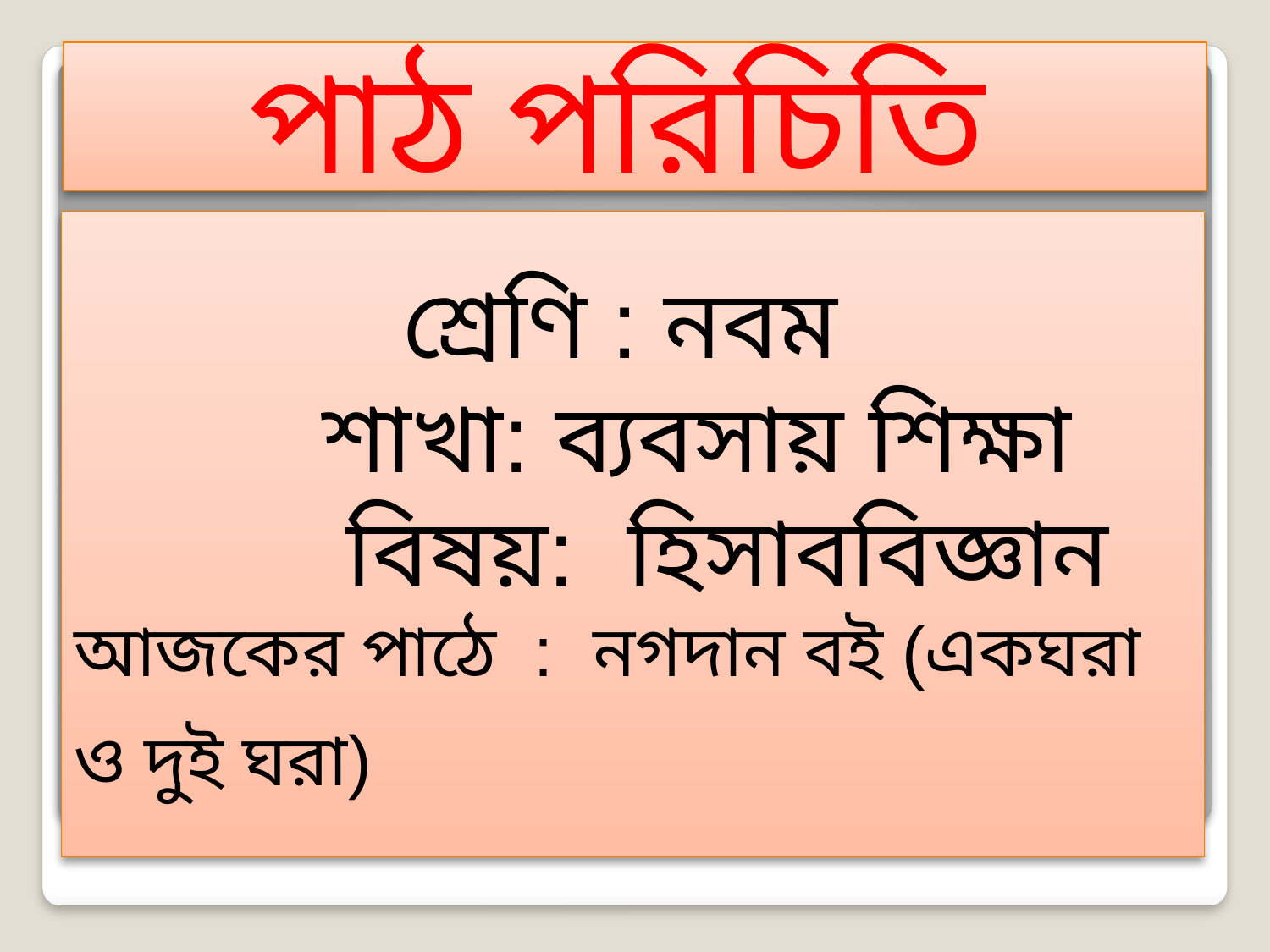

পাঠ পরিচিতি

শ্রেণি : নবম
          শাখা: ব্যবসায় শিক্ষা
           বিষয়:  হিসাববিজ্ঞান
আজকের পাঠে  :  নগদান বই (একঘরা ও দুই ঘরা)
#